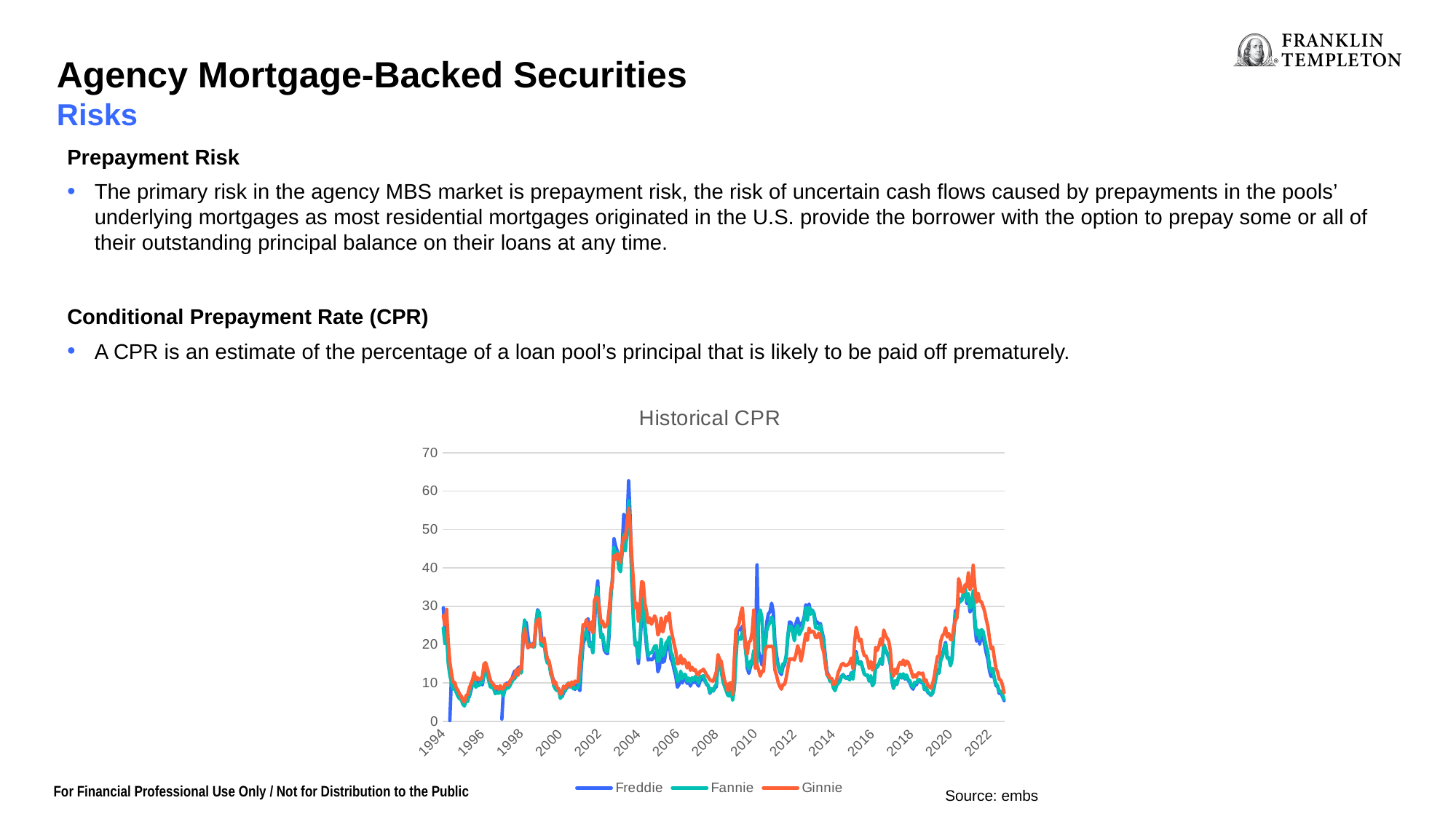

Agency Mortgage-Backed Securities
Risks
Prepayment Risk
The primary risk in the agency MBS market is prepayment risk, the risk of uncertain cash flows caused by prepayments in the pools’ underlying mortgages as most residential mortgages originated in the U.S. provide the borrower with the option to prepay some or all of their outstanding principal balance on their loans at any time.

Conditional Prepayment Rate (CPR)
A CPR is an estimate of the percentage of a loan pool’s principal that is likely to be paid off prematurely.

### Chart: Historical CPR

| Category | Freddie | Fannie | Ginnie |
|---|---|---|---|
| 34335 | 29.6 | 24.3 | 27.5 |
| 34366 | 24.3 | 20.3 | 25.2 |
| 34394 | 20.9 | 22.8 | 29.2 |
| 34425 | None | 15.2 | 20.9 |
| 34455 | 0.2 | 12.0 | 15.5 |
| 34486 | 11.4 | 10.2 | 12.6 |
| 34516 | 9.8 | 8.4 | 10.2 |
| 34547 | 8.6 | 8.8 | 10.2 |
| 34578 | 8.1 | 7.5 | 8.7 |
| 34608 | 7.2 | 6.5 | 8.1 |
| 34639 | 6.7 | 5.9 | 7.1 |
| 34669 | 6.6 | 5.7 | 6.6 |
| 34700 | 5.5 | 4.5 | 5.4 |
| 34731 | 4.8 | 4.0 | 5.1 |
| 34759 | 5.1 | 5.4 | 6.7 |
| 34790 | 6.1 | 5.2 | 7.0 |
| 34820 | 6.4 | 6.9 | 8.7 |
| 34851 | 8.0 | 8.7 | 9.8 |
| 34881 | 9.7 | 9.8 | 10.9 |
| 34912 | 11.3 | 11.3 | 12.7 |
| 34943 | 11.0 | 8.9 | 10.8 |
| 34973 | 9.4 | 9.4 | 11.4 |
| 35004 | 9.9 | 9.3 | 10.9 |
| 35034 | 10.5 | 10.0 | 11.0 |
| 35065 | 9.5 | 10.0 | 11.7 |
| 35096 | 12.1 | 12.7 | 14.9 |
| 35125 | 14.5 | 13.8 | 15.3 |
| 35156 | 13.8 | 12.3 | 14.0 |
| 35186 | 12.1 | 10.5 | 12.3 |
| 35217 | 10.7 | 8.9 | 10.5 |
| 35247 | 9.8 | 8.9 | 10.1 |
| 35278 | 9.4 | 8.5 | 9.5 |
| 35309 | 8.7 | 7.2 | 8.6 |
| 35339 | 8.1 | 7.6 | 9.1 |
| 35370 | 8.8 | 7.3 | 8.4 |
| 35400 | None | 8.6 | 9.3 |
| 35431 | 0.6 | 7.4 | 8.4 |
| 35462 | 8.3 | 6.7 | 8.7 |
| 35490 | 8.4 | 8.3 | 9.7 |
| 35521 | 10.0 | 8.7 | 9.5 |
| 35551 | 10.0 | 8.7 | 9.5 |
| 35582 | 9.9 | 9.3 | 10.5 |
| 35612 | 10.6 | 10.2 | 11.2 |
| 35643 | 12.2 | 10.9 | 11.3 |
| 35674 | 13.2 | 11.2 | 12.2 |
| 35704 | 13.1 | 12.0 | 13.5 |
| 35735 | 13.9 | 12.2 | 12.0 |
| 35765 | 14.2 | 13.5 | 14.0 |
| 35796 | 12.8 | 12.6 | 13.7 |
| 35827 | 20.3 | 22.3 | 20.5 |
| 35855 | 25.5 | 26.4 | 24.1 |
| 35886 | 25.8 | 22.1 | 21.1 |
| 35916 | 22.2 | 19.5 | 19.1 |
| 35947 | 19.6 | 20.0 | 19.6 |
| 35977 | 19.5 | 20.1 | 20.0 |
| 36008 | 20.3 | 19.4 | 19.4 |
| 36039 | 19.7 | 19.4 | 20.7 |
| 36069 | 24.9 | 26.0 | 25.3 |
| 36100 | 29.1 | 28.8 | 26.4 |
| 36130 | 28.3 | 28.2 | 26.7 |
| 36161 | 24.2 | 20.0 | 21.3 |
| 36192 | 19.8 | 19.6 | 20.7 |
| 36220 | 19.6 | 20.5 | 21.7 |
| 36251 | 18.6 | 16.7 | 18.5 |
| 36281 | 15.9 | 15.2 | 16.3 |
| 36312 | 15.3 | 15.5 | 15.8 |
| 36342 | 13.7 | 12.5 | 13.7 |
| 36373 | 11.6 | 11.3 | 11.8 |
| 36404 | 10.6 | 9.2 | 9.7 |
| 36434 | 9.1 | 8.4 | 10.3 |
| 36465 | 8.3 | 8.0 | 8.9 |
| 36495 | 8.5 | 8.1 | 8.3 |
| 36526 | 6.8 | 6.0 | 7.1 |
| 36557 | 6.4 | 6.7 | 7.6 |
| 36586 | 7.4 | 8.4 | 9.2 |
| 36617 | 8.5 | 7.9 | 8.6 |
| 36647 | 8.6 | 9.4 | 9.5 |
| 36678 | 10.0 | 10.0 | 9.9 |
| 36708 | 9.1 | 8.9 | 9.1 |
| 36739 | 9.3 | 9.7 | 10.3 |
| 36770 | 9.4 | 8.5 | 9.5 |
| 36800 | 8.3 | 8.8 | 10.5 |
| 36831 | 9.4 | 8.7 | 10.2 |
| 36861 | 8.9 | 8.7 | 10.6 |
| 36892 | 8.0 | 11.5 | 16.8 |
| 36923 | 14.7 | 16.5 | 20.3 |
| 36951 | 20.1 | 22.0 | 25.2 |
| 36982 | 21.6 | 22.5 | 24.9 |
| 37012 | 23.2 | 23.7 | 26.5 |
| 37043 | 26.7 | 21.2 | 24.7 |
| 37073 | 19.5 | 19.7 | 23.8 |
| 37104 | 20.5 | 20.3 | 25.9 |
| 37135 | 18.0 | 17.9 | 23.1 |
| 37165 | 25.1 | 27.3 | 31.5 |
| 37196 | 33.2 | 32.9 | 32.5 |
| 37226 | 36.6 | 34.8 | 32.0 |
| 37257 | 27.2 | 26.0 | 29.7 |
| 37288 | 22.4 | 21.8 | 25.7 |
| 37316 | 22.4 | 22.7 | 26.1 |
| 37347 | 18.6 | 20.0 | 24.6 |
| 37377 | 17.9 | 18.5 | 24.7 |
| 37408 | 17.6 | 18.2 | 25.5 |
| 37438 | 22.2 | 23.8 | 29.1 |
| 37469 | 32.8 | 31.7 | 34.0 |
| 37500 | 36.7 | 37.0 | 36.5 |
| 37530 | 47.6 | 45.3 | 43.3 |
| 37561 | 45.7 | 43.3 | 42.2 |
| 37591 | 44.4 | 44.2 | 43.7 |
| 37622 | 41.3 | 39.8 | 43.2 |
| 37653 | 42.3 | 39.0 | 41.4 |
| 37681 | 45.3 | 43.8 | 45.8 |
| 37712 | 53.9 | 48.7 | 48.1 |
| 37742 | 48.4 | 44.5 | 47.7 |
| 37773 | 51.1 | 49.2 | 51.7 |
| 37803 | 62.7 | 57.5 | 55.5 |
| 37834 | 52.5 | 49.4 | 50.6 |
| 37865 | 36.5 | 35.4 | 42.4 |
| 37895 | 26.1 | 26.7 | 36.3 |
| 37926 | 20.0 | 20.0 | 29.6 |
| 37956 | 19.4 | 20.5 | 30.8 |
| 37987 | 15.1 | 16.6 | 26.1 |
| 38018 | 20.2 | 21.8 | 29.8 |
| 38047 | 27.3 | 28.8 | 36.4 |
| 38078 | 33.5 | 34.3 | 36.2 |
| 38108 | 24.1 | 25.4 | 30.8 |
| 38139 | 19.5 | 21.0 | 28.7 |
| 38169 | 16.0 | 17.1 | 25.7 |
| 38200 | 16.3 | 17.9 | 27.0 |
| 38231 | 16.0 | 17.8 | 25.3 |
| 38261 | 16.3 | 18.6 | 26.2 |
| 38292 | 17.5 | 19.6 | 27.5 |
| 38322 | 18.1 | 19.7 | 26.4 |
| 38353 | 12.9 | 15.6 | 22.5 |
| 38384 | 14.1 | 16.1 | 23.5 |
| 38412 | 19.2 | 21.4 | 26.9 |
| 38443 | 15.4 | 17.1 | 23.3 |
| 38473 | 15.7 | 17.7 | 24.9 |
| 38504 | 18.6 | 20.5 | 27.3 |
| 38534 | 19.0 | 20.9 | 26.3 |
| 38565 | 20.3 | 22.0 | 28.3 |
| 38596 | 16.3 | 18.1 | 24.1 |
| 38626 | 15.4 | 17.2 | 22.1 |
| 38657 | 13.4 | 14.6 | 20.1 |
| 38687 | 11.7 | 13.2 | 18.3 |
| 38718 | 8.9 | 10.5 | 15.0 |
| 38749 | 9.6 | 10.8 | 15.2 |
| 38777 | 11.6 | 13.1 | 17.2 |
| 38808 | 10.0 | 11.1 | 15.0 |
| 38838 | 11.3 | 12.2 | 16.2 |
| 38869 | 11.2 | 12.2 | 15.6 |
| 38899 | 9.9 | 10.5 | 13.9 |
| 38930 | 10.6 | 11.3 | 15.3 |
| 38961 | 9.2 | 10.2 | 13.3 |
| 38991 | 10.5 | 11.4 | 14.1 |
| 39022 | 10.1 | 10.7 | 13.3 |
| 39052 | 10.8 | 11.7 | 13.5 |
| 39083 | 9.9 | 11.2 | 12.3 |
| 39114 | 9.2 | 10.0 | 12.1 |
| 39142 | 10.6 | 11.7 | 13.1 |
| 39173 | 10.9 | 11.7 | 13.2 |
| 39203 | 11.3 | 11.9 | 13.6 |
| 39234 | 10.5 | 10.8 | 12.9 |
| 39264 | 9.6 | 9.8 | 12.1 |
| 39295 | 9.2 | 9.3 | 11.5 |
| 39326 | 7.3 | 7.5 | 10.8 |
| 39356 | 8.5 | 8.5 | 10.6 |
| 39387 | 7.9 | 7.9 | 10.5 |
| 39417 | 8.6 | 9.1 | 11.6 |
| 39448 | 9.1 | 9.6 | 12.9 |
| 39479 | 15.2 | 15.9 | 17.4 |
| 39508 | 14.8 | 14.3 | 16.2 |
| 39539 | 13.6 | 13.2 | 15.6 |
| 39569 | 11.0 | 10.5 | 13.1 |
| 39600 | 9.3 | 9.2 | 10.7 |
| 39630 | 8.5 | 8.0 | 9.6 |
| 39661 | 7.2 | 6.8 | 8.0 |
| 39692 | 6.9 | 6.6 | 9.9 |
| 39722 | 8.7 | 8.1 | 10.1 |
| 39753 | 6.4 | 5.5 | 7.1 |
| 39783 | 8.8 | 8.4 | 16.1 |
| 39814 | 17.3 | 16.4 | 23.8 |
| 39845 | 24.5 | 22.2 | 24.4 |
| 39873 | 24.0 | 21.6 | 25.6 |
| 39904 | 23.8 | 21.4 | 28.2 |
| 39934 | 24.8 | 23.4 | 29.6 |
| 39965 | 24.4 | 22.5 | 24.0 |
| 39995 | 19.3 | 18.3 | 19.5 |
| 40026 | 13.9 | 15.0 | 17.5 |
| 40057 | 12.5 | 13.6 | 20.7 |
| 40087 | 14.2 | 15.7 | 21.0 |
| 40118 | 15.7 | 14.9 | 23.2 |
| 40148 | 18.2 | 18.4 | 29.0 |
| 40179 | 14.7 | 15.7 | 13.8 |
| 40210 | 40.8 | 14.9 | 14.8 |
| 40238 | 18.2 | 27.7 | 13.4 |
| 40269 | 16.7 | 29.0 | 11.8 |
| 40299 | 14.7 | 27.0 | 13.1 |
| 40330 | 17.4 | 17.8 | 13.0 |
| 40360 | 19.7 | 18.8 | 18.4 |
| 40391 | 25.8 | 23.7 | 19.5 |
| 40422 | 28.0 | 25.0 | 19.5 |
| 40452 | 28.6 | 25.7 | 19.5 |
| 40483 | 30.8 | 27.2 | 19.6 |
| 40513 | 28.6 | 25.9 | 19.1 |
| 40544 | 21.0 | 19.4 | 13.4 |
| 40575 | 17.4 | 15.2 | 12.0 |
| 40603 | 14.4 | 15.2 | 10.2 |
| 40634 | 12.9 | 13.2 | 9.1 |
| 40664 | 12.2 | 12.8 | 8.4 |
| 40695 | 14.2 | 15.0 | 9.6 |
| 40725 | 14.9 | 15.2 | 9.6 |
| 40756 | 17.0 | 17.3 | 11.5 |
| 40787 | 22.3 | 22.6 | 14.0 |
| 40817 | 25.9 | 24.8 | 16.3 |
| 40848 | 25.7 | 24.8 | 16.2 |
| 40878 | 24.3 | 23.0 | 16.3 |
| 40909 | 22.7 | 21.0 | 16.0 |
| 40940 | 25.6 | 24.2 | 17.5 |
| 40969 | 26.9 | 25.0 | 19.7 |
| 41000 | 24.7 | 22.6 | 18.5 |
| 41030 | 25.6 | 23.5 | 15.7 |
| 41061 | 25.7 | 24.4 | 17.5 |
| 41091 | 27.2 | 26.6 | 20.3 |
| 41122 | 30.4 | 29.6 | 22.9 |
| 41153 | 27.8 | 26.4 | 21.1 |
| 41183 | 30.6 | 29.7 | 24.3 |
| 41214 | 28.3 | 27.9 | 23.2 |
| 41244 | 29.0 | 28.9 | 23.5 |
| 41275 | 28.2 | 27.8 | 23.3 |
| 41306 | 26.0 | 24.4 | 21.9 |
| 41334 | 25.9 | 24.4 | 21.8 |
| 41365 | 25.3 | 24.0 | 23.0 |
| 41395 | 25.5 | 25.1 | 22.2 |
| 41426 | 23.4 | 22.7 | 19.4 |
| 41456 | 21.5 | 20.5 | 18.2 |
| 41487 | 17.1 | 16.2 | 14.9 |
| 41518 | 13.1 | 12.2 | 12.2 |
| 41548 | 12.0 | 11.5 | 12.1 |
| 41579 | 10.8 | 10.4 | 11.2 |
| 41609 | 11.1 | 10.6 | 11.2 |
| 41640 | 9.1 | 8.7 | 9.7 |
| 41671 | 8.3 | 8.0 | 9.8 |
| 41699 | 9.8 | 9.4 | 11.0 |
| 41730 | 10.2 | 9.9 | 12.8 |
| 41760 | 10.8 | 10.4 | 13.8 |
| 41791 | 11.8 | 11.7 | 14.8 |
| 41821 | 12.2 | 12.1 | 15.1 |
| 41852 | 11.6 | 11.4 | 14.6 |
| 41883 | 11.2 | 11.3 | 14.6 |
| 41913 | 11.7 | 11.3 | 14.8 |
| 41944 | 11.3 | 10.8 | 15.3 |
| 41974 | 12.7 | 12.6 | 16.5 |
| 42005 | 11.3 | 11.0 | 13.8 |
| 42036 | 14.8 | 14.3 | 20.4 |
| 42064 | 18.2 | 17.6 | 24.5 |
| 42095 | 15.6 | 15.4 | 22.5 |
| 42125 | 15.2 | 14.9 | 20.9 |
| 42156 | 15.5 | 15.4 | 21.4 |
| 42186 | 13.9 | 13.8 | 18.6 |
| 42217 | 12.4 | 12.3 | 17.1 |
| 42248 | 12.0 | 12.0 | 17.1 |
| 42278 | 12.0 | 12.1 | 16.0 |
| 42309 | 10.5 | 10.5 | 13.8 |
| 42339 | 11.6 | 11.9 | 15.6 |
| 42370 | 9.3 | 9.3 | 13.4 |
| 42401 | 10.0 | 10.1 | 14.2 |
| 42430 | 14.6 | 14.7 | 19.3 |
| 42461 | 14.1 | 14.2 | 18.5 |
| 42491 | 15.0 | 15.0 | 19.6 |
| 42522 | 16.1 | 16.3 | 21.5 |
| 42552 | 14.8 | 15.0 | 19.9 |
| 42583 | 19.8 | 20.0 | 23.8 |
| 42614 | 18.6 | 18.9 | 22.5 |
| 42644 | 17.7 | 17.9 | 21.7 |
| 42675 | 16.6 | 17.0 | 21.0 |
| 42705 | 14.9 | 15.1 | 18.5 |
| 42736 | 10.4 | 10.7 | 13.1 |
| 42767 | 8.6 | 8.6 | 11.8 |
| 42795 | 10.2 | 10.6 | 13.6 |
| 42826 | 9.6 | 9.7 | 12.5 |
| 42856 | 11.3 | 11.5 | 14.5 |
| 42887 | 12.1 | 12.3 | 15.4 |
| 42917 | 11.3 | 11.4 | 14.8 |
| 42948 | 12.2 | 12.4 | 16.0 |
| 42979 | 11.0 | 11.2 | 14.6 |
| 43009 | 11.8 | 12.1 | 15.7 |
| 43040 | 10.7 | 10.9 | 15.3 |
| 43070 | 10.1 | 10.6 | 14.3 |
| 43101 | 9.0 | 9.4 | 12.9 |
| 43132 | 8.4 | 8.9 | 11.5 |
| 43160 | 9.5 | 10.2 | 12.1 |
| 43191 | 9.5 | 10.0 | 11.5 |
| 43221 | 10.5 | 10.8 | 12.6 |
| 43252 | 10.8 | 10.9 | 12.6 |
| 43282 | 10.1 | 10.4 | 12.3 |
| 43313 | 10.5 | 10.4 | 12.6 |
| 43344 | 8.3 | 8.3 | 10.4 |
| 43374 | 8.6 | 9.0 | 10.8 |
| 43405 | 7.6 | 7.8 | 9.4 |
| 43435 | 7.2 | 7.4 | 9.1 |
| 43466 | 6.8 | 6.9 | 8.6 |
| 43497 | 7.3 | 7.4 | 9.8 |
| 43525 | 8.9 | 9.2 | 11.7 |
| 43556 | 11.3 | 11.2 | 14.3 |
| 43586 | 13.4 | 13.0 | 16.9 |
| 43617 | 12.6 | 12.6 | 17.1 |
| 43647 | 16.2 | 15.9 | 20.9 |
| 43678 | 17.2 | 16.8 | 22.3 |
| 43709 | 19.1 | 18.4 | 22.8 |
| 43739 | 20.6 | 20.2 | 24.4 |
| 43770 | 16.7 | 16.5 | 22.0 |
| 43800 | 16.6 | 16.5 | 22.9 |
| 43831 | 14.6 | 14.5 | 21.3 |
| 43862 | 16.4 | 16.1 | 21.3 |
| 43891 | 23.0 | 22.3 | 24.5 |
| 43922 | 28.8 | 28.0 | 26.2 |
| 43952 | 28.8 | 27.5 | 27.0 |
| 43983 | 32.0 | 30.8 | 37.2 |
| 44013 | 31.8 | 31.2 | 35.8 |
| 44044 | 31.6 | 31.5 | 33.7 |
| 44075 | 33.2 | 33.5 | 33.7 |
| 44105 | 34.8 | 35.2 | 35.6 |
| 44136 | 30.7 | 31.4 | 35.0 |
| 44166 | 32.2 | 33.3 | 38.7 |
| 44197 | 28.5 | 29.5 | 34.3 |
| 44228 | 29.4 | 30.5 | 35.4 |
| 44256 | 32.4 | 34.0 | 40.7 |
| 44287 | 25.2 | 26.9 | 35.3 |
| 44317 | 20.9 | 22.6 | 31.1 |
| 44348 | 22.1 | 23.8 | 33.4 |
| 44378 | 20.1 | 21.5 | 31.3 |
| 44409 | 22.7 | 23.9 | 31.2 |
| 44440 | 21.9 | 23.5 | 30.0 |
| 44470 | 20.1 | 21.6 | 28.7 |
| 44501 | 17.8 | 19.5 | 26.5 |
| 44531 | 16.2 | 18.1 | 24.8 |
| 44562 | 13.2 | 14.4 | 21.7 |
| 44593 | 11.7 | 12.9 | 18.9 |
| 44621 | 12.7 | 13.8 | 19.4 |
| 44652 | 11.1 | 11.3 | 16.5 |
| 44682 | 9.3 | 9.8 | 13.8 |
| 44713 | 9.1 | 9.3 | 12.8 |
| 44743 | 7.3 | 7.8 | 11.0 |
| 44774 | 7.4 | 7.9 | 10.7 |
| 44805 | 6.5 | 6.9 | 9.4 |
| 44835 | 5.4 | 5.8 | 7.5 |
Source: embs